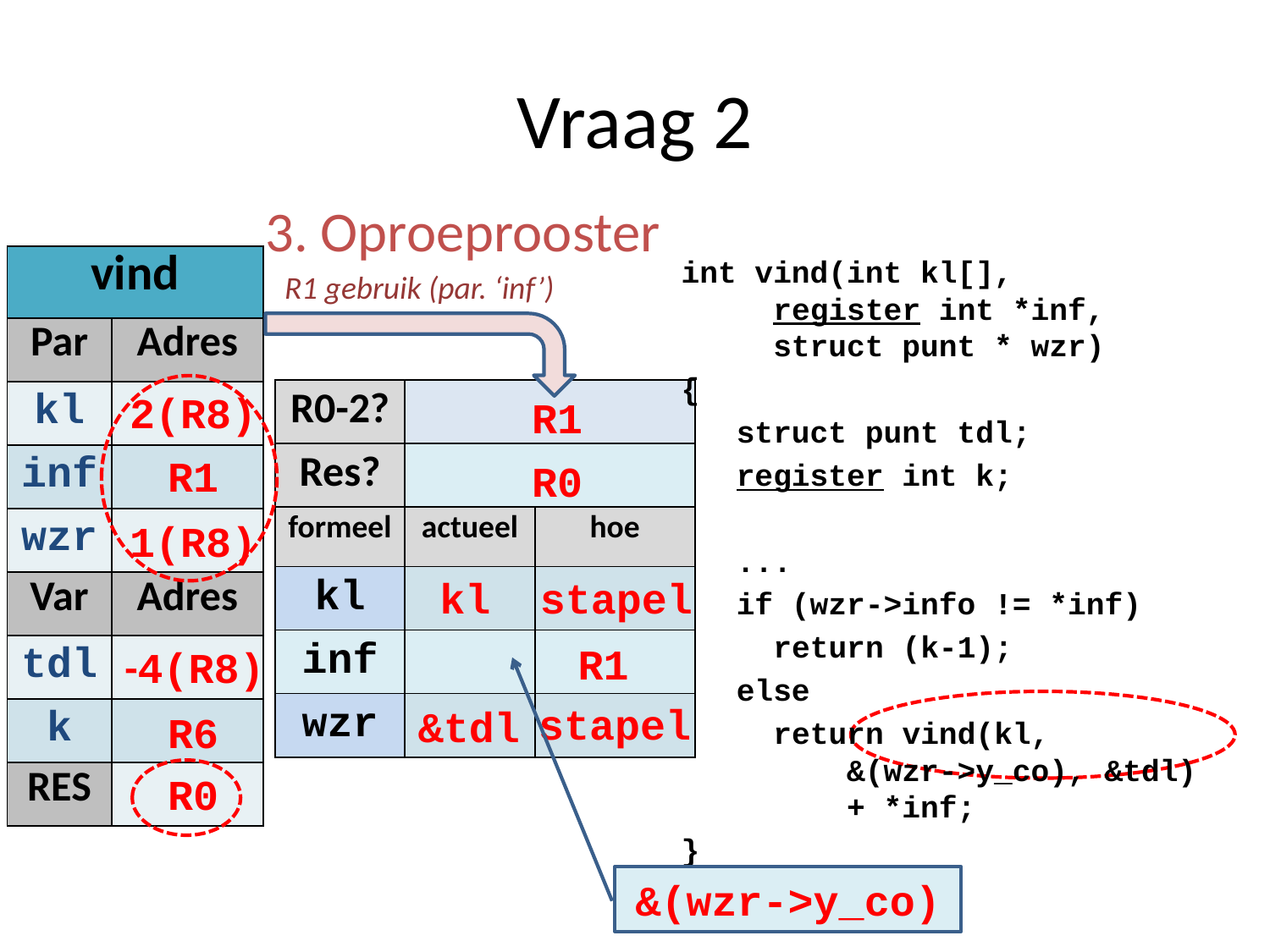

# Vraag 2
 3. Oproeprooster
| vind |  |
| --- | --- |
| Par | Adres |
| kl |  |
| inf |  |
| wzr |  |
| Var | Adres |
| tdl |  |
| k |  |
| RES |  |
int vind(int kl[],
     register int *inf,
     struct punt * wzr)
{
   struct punt tdl;
   register int k;

   ...
   if (wzr->info != *inf)
     return (k-1);
   else
     return vind(kl,
         &(wzr->y_co), &tdl)
         + *inf;
}

R1 gebruik (par. ‘inf’)

2(R8)
R1
1(R8)
-4(R8)
R6
R0
| R0-2? |  |  |
| --- | --- | --- |
| Res? |  |  |
| formeel | actueel | hoe |
| kl |  |  |
| inf |  |  |
| wzr |  |  |
R1
R0
kl
stapel
R1
stapel

&tdl

&(wzr->y_co)